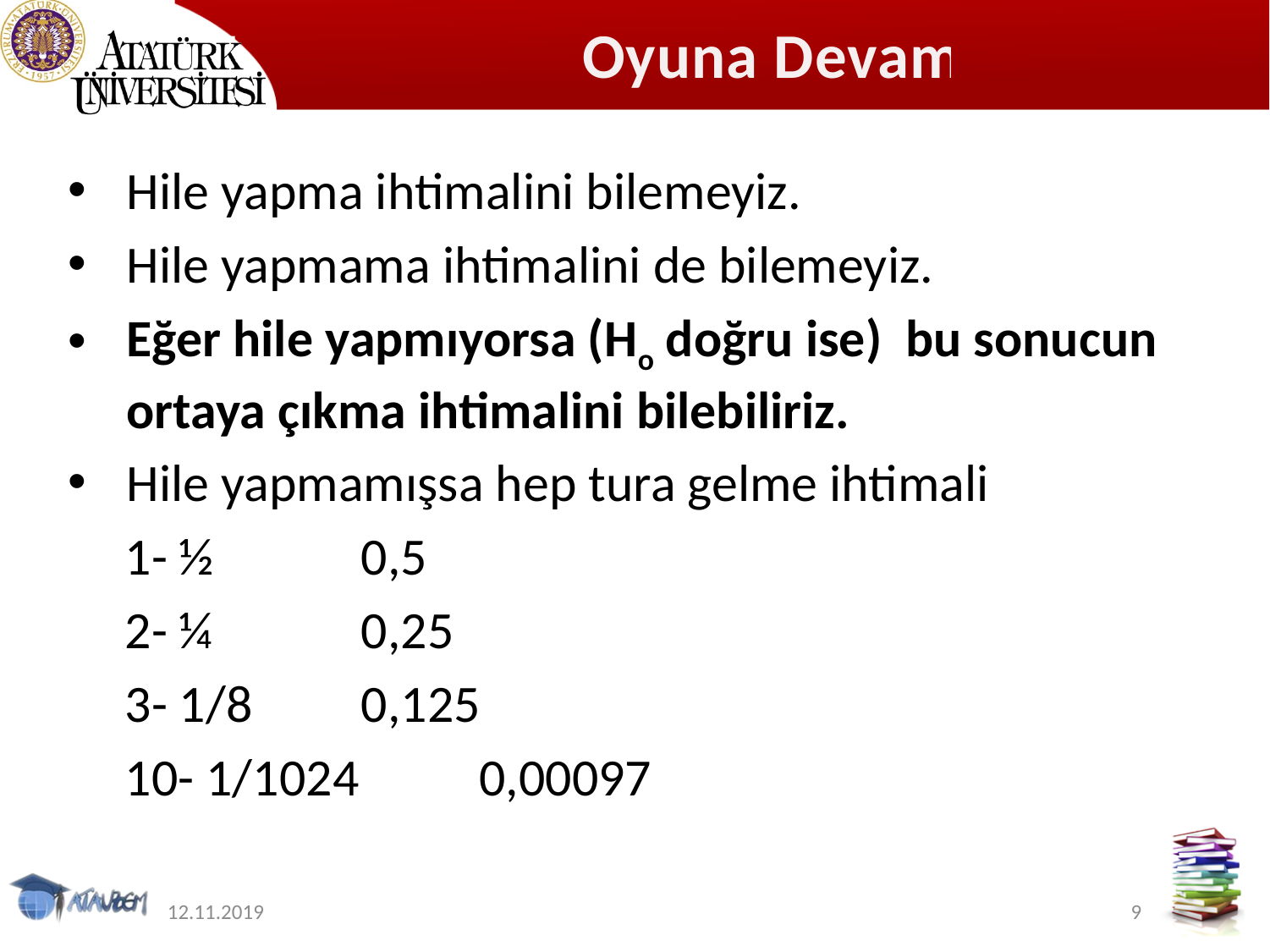

# Oyuna Devam
Hile yapma ihtimalini bilemeyiz.
Hile yapmama ihtimalini de bilemeyiz.
Eğer hile yapmıyorsa (Ho doğru ise)  bu sonucun ortaya çıkma ihtimalini bilebiliriz.
Hile yapmamışsa hep tura gelme ihtimali
1- ½      		0,5
2- ¼      		0,25
3- 1/8 		0,125
10- 1/1024 	0,00097

12.11.2019
9